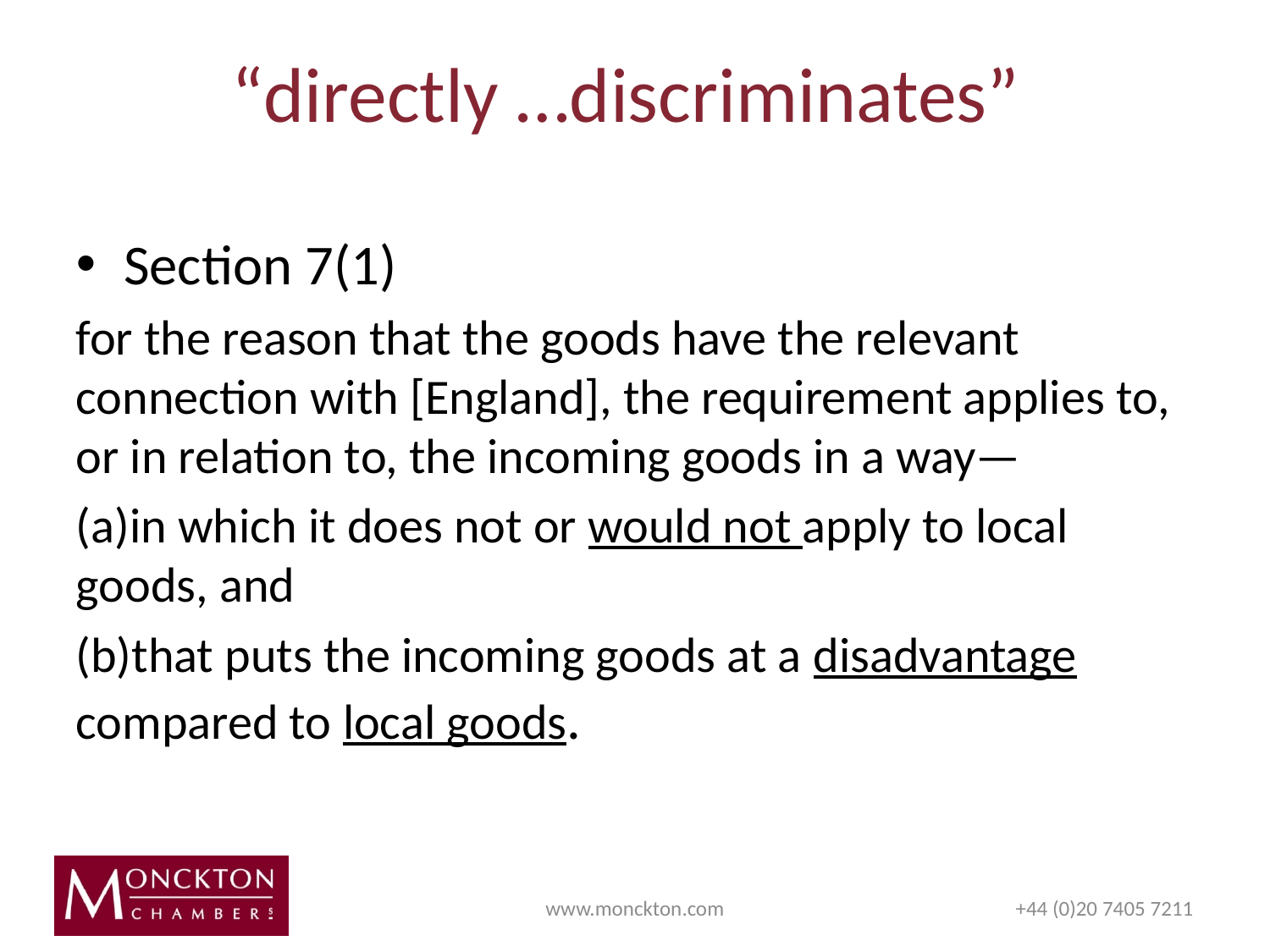

# “directly …discriminates”
Section 7(1)
for the reason that the goods have the relevant connection with [England], the requirement applies to, or in relation to, the incoming goods in a way—
(a)in which it does not or would not apply to local goods, and
(b)that puts the incoming goods at a disadvantage compared to local goods.

www.monckton.com
+44 (0)20 7405 7211